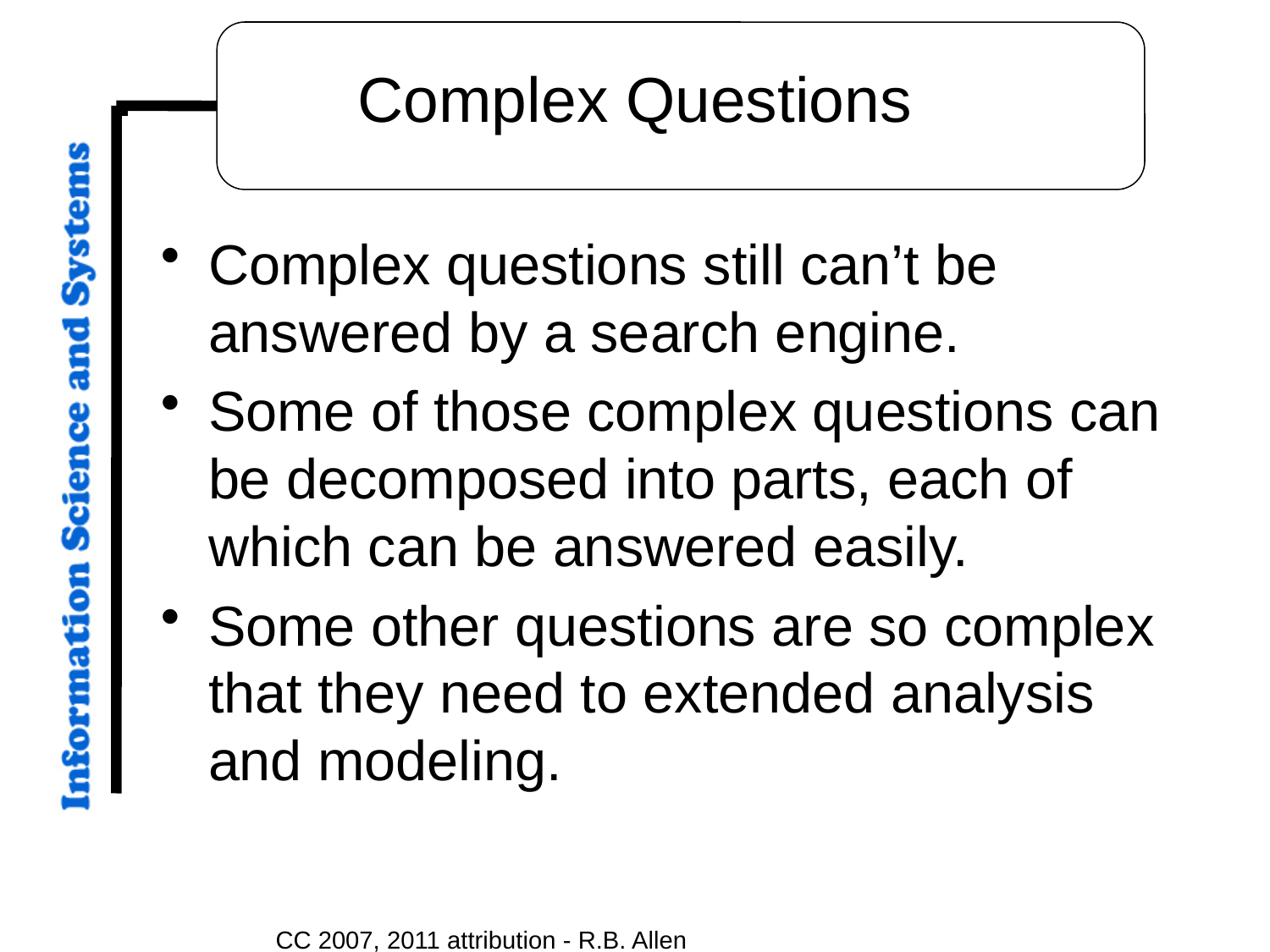

# Complex Questions
Complex questions still can’t be answered by a search engine.
Some of those complex questions can be decomposed into parts, each of which can be answered easily.
Some other questions are so complex that they need to extended analysis and modeling.
CC 2007, 2011 attribution - R.B. Allen